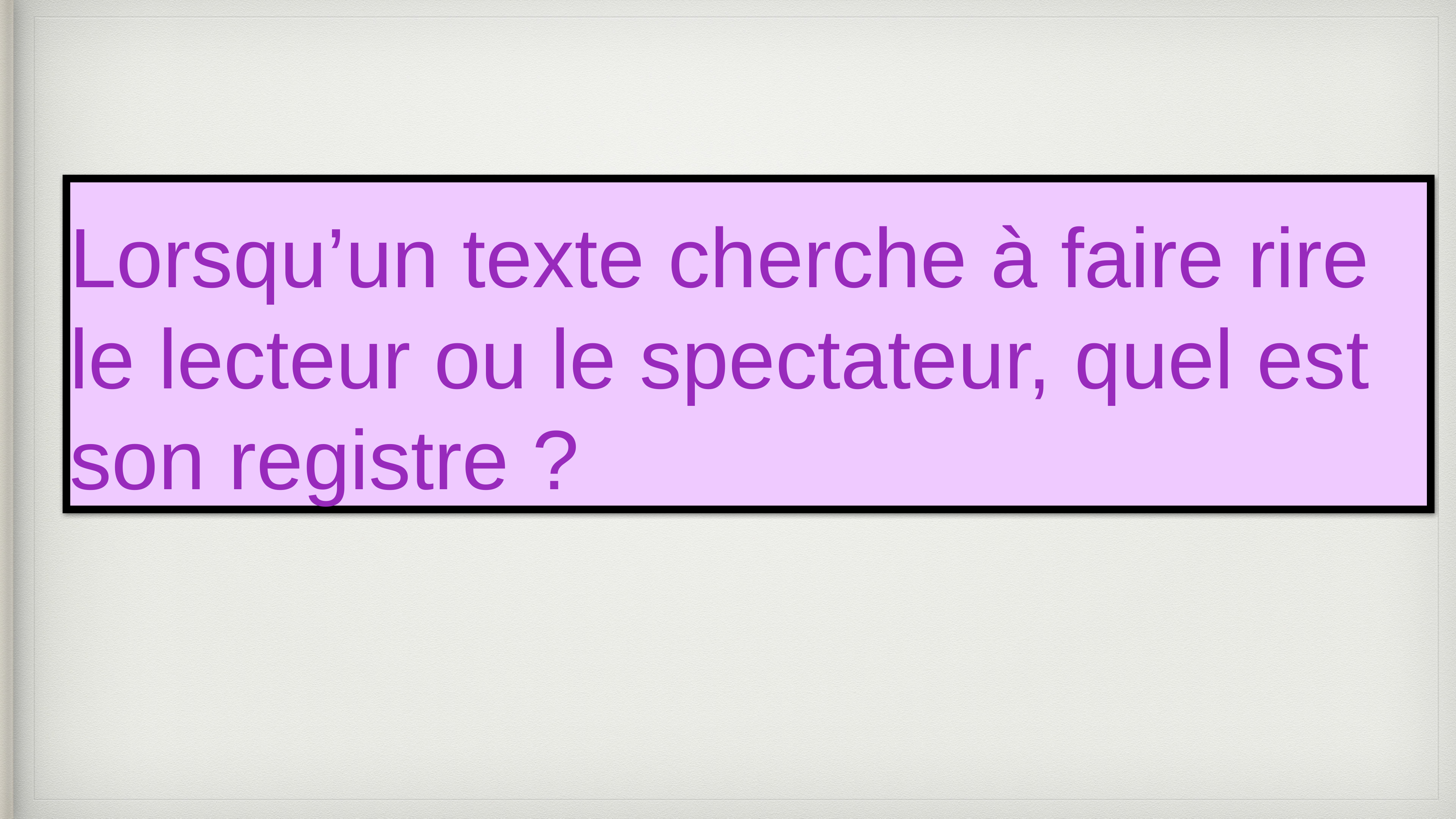

# Lorsqu’un texte cherche à faire rire le lecteur ou le spectateur, quel est son registre ?